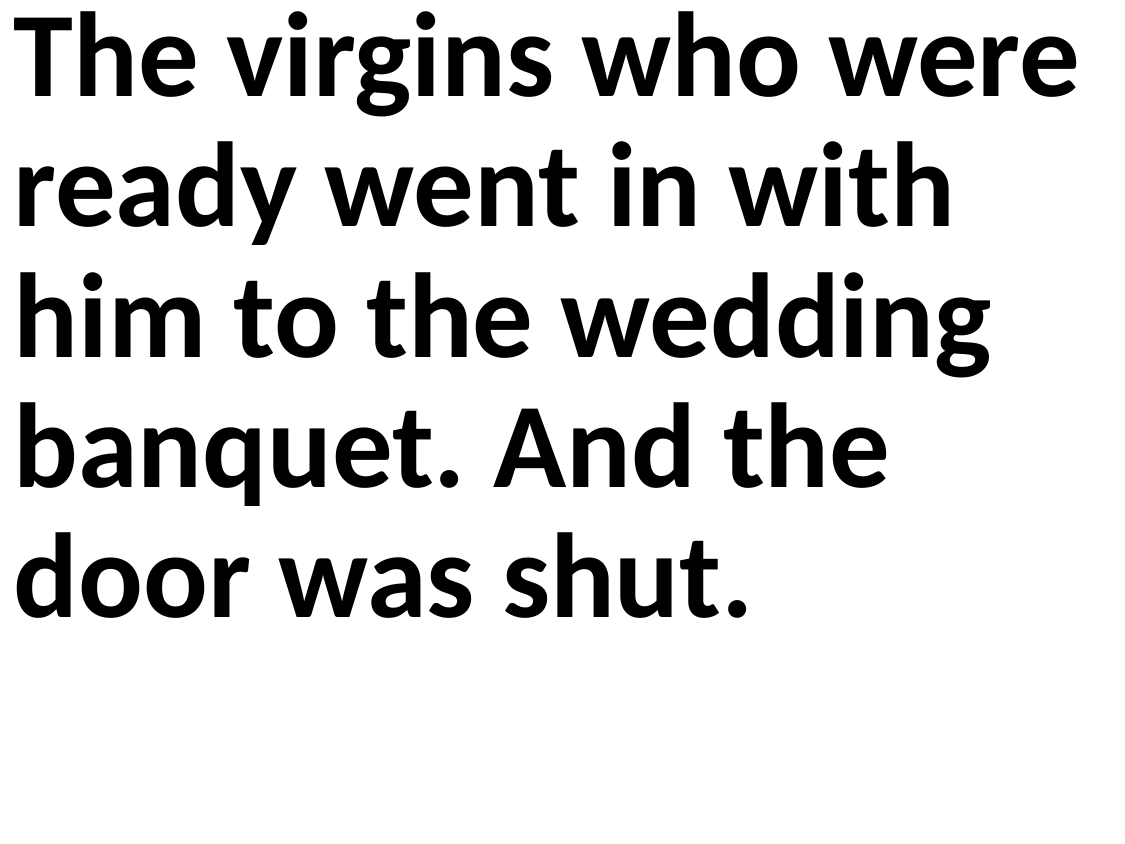

The virgins who were ready went in with him to the wedding banquet. And the door was shut.